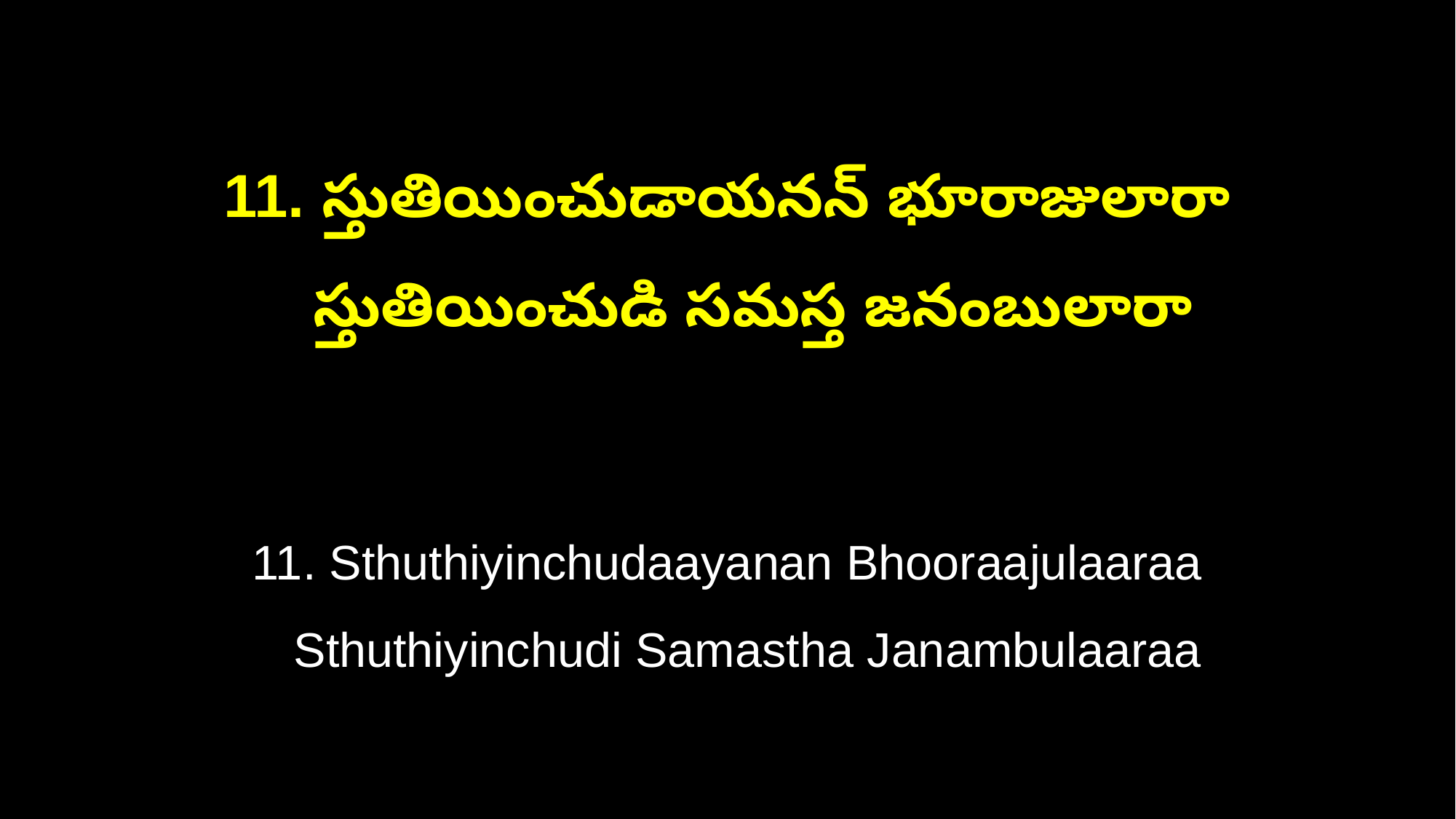

11. స్తుతియించుడాయనన్ భూరాజులారా
   స్తుతియించుడి సమస్త జనంబులారా
11. Sthuthiyinchudaayanan Bhooraajulaaraa
   Sthuthiyinchudi Samastha Janambulaaraa